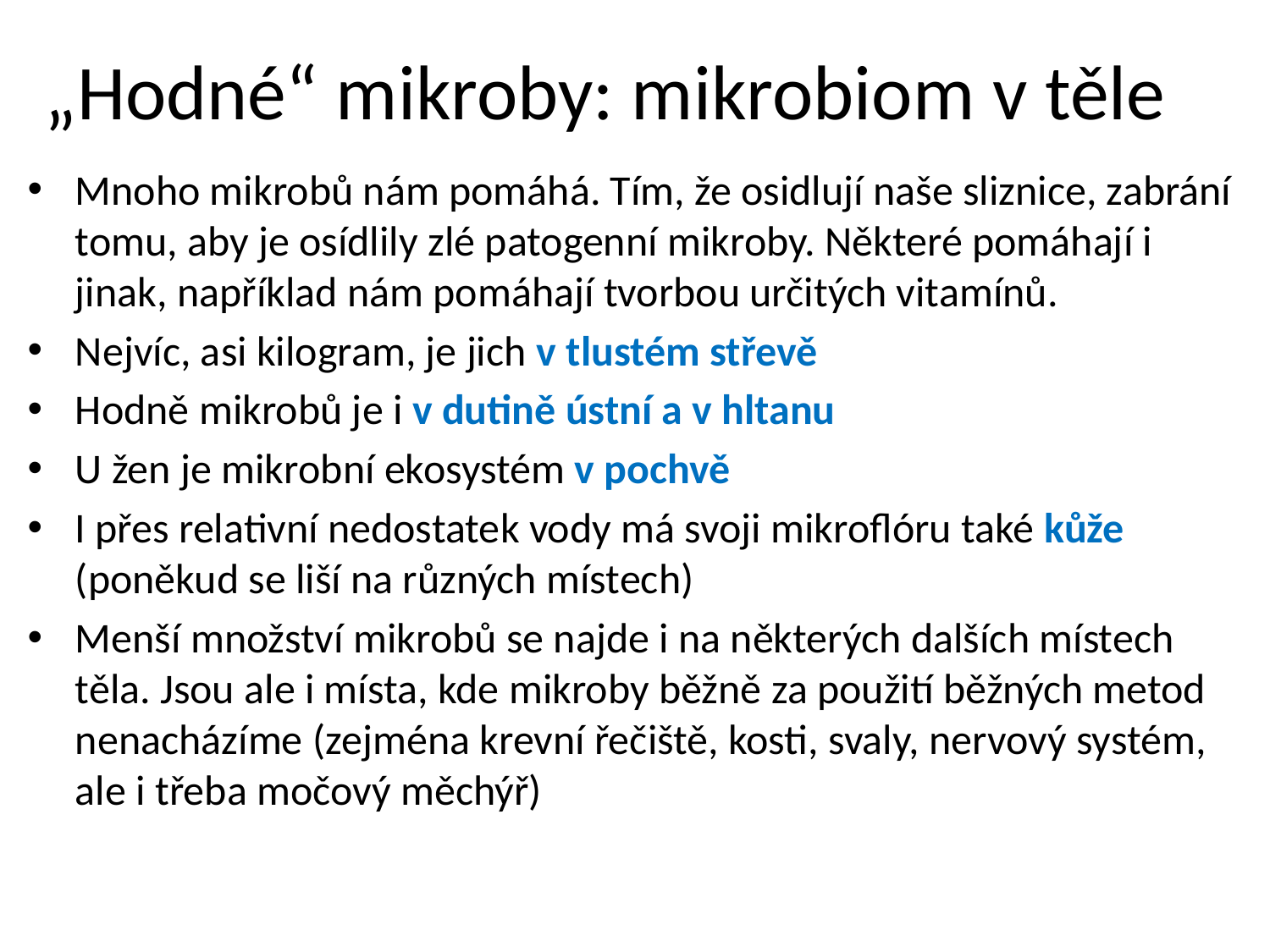

# „Hodné“ mikroby: mikrobiom v těle
Mnoho mikrobů nám pomáhá. Tím, že osidlují naše sliznice, zabrání tomu, aby je osídlily zlé patogenní mikroby. Některé pomáhají i jinak, například nám pomáhají tvorbou určitých vitamínů.
Nejvíc, asi kilogram, je jich v tlustém střevě
Hodně mikrobů je i v dutině ústní a v hltanu
U žen je mikrobní ekosystém v pochvě
I přes relativní nedostatek vody má svoji mikroflóru také kůže (poněkud se liší na různých místech)
Menší množství mikrobů se najde i na některých dalších místech těla. Jsou ale i místa, kde mikroby běžně za použití běžných metod nenacházíme (zejména krevní řečiště, kosti, svaly, nervový systém, ale i třeba močový měchýř)